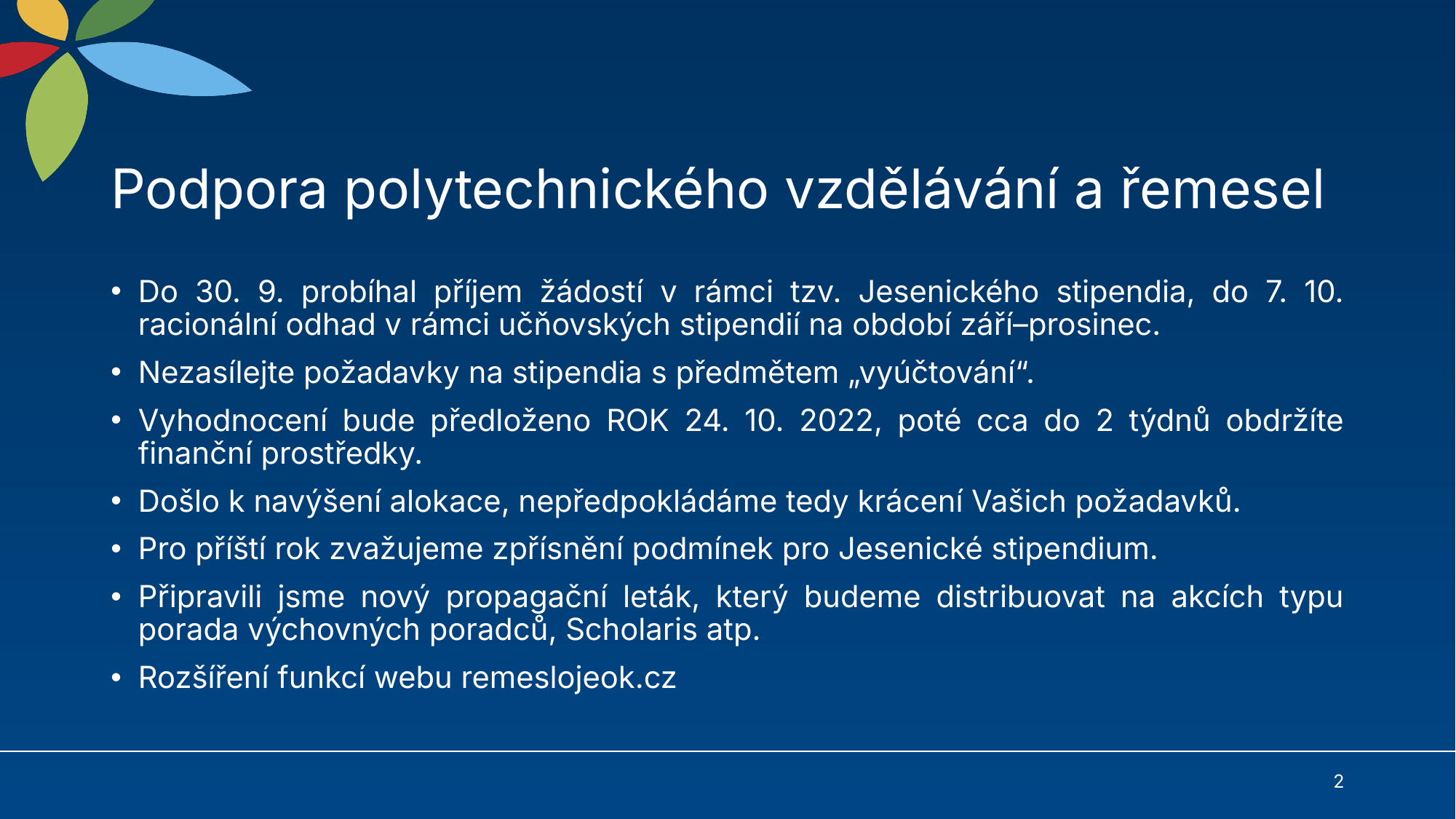

# Podpora polytechnického vzdělávání a řemesel
Do 30. 9. probíhal příjem žádostí v rámci tzv. Jesenického stipendia, do 7. 10. racionální odhad v rámci učňovských stipendií na období září–prosinec.
Nezasílejte požadavky na stipendia s předmětem „vyúčtování“.
Vyhodnocení bude předloženo ROK 24. 10. 2022, poté cca do 2 týdnů obdržíte finanční prostředky.
Došlo k navýšení alokace, nepředpokládáme tedy krácení Vašich požadavků.
Pro příští rok zvažujeme zpřísnění podmínek pro Jesenické stipendium.
Připravili jsme nový propagační leták, který budeme distribuovat na akcích typu porada výchovných poradců, Scholaris atp.
Rozšíření funkcí webu remeslojeok.cz
2